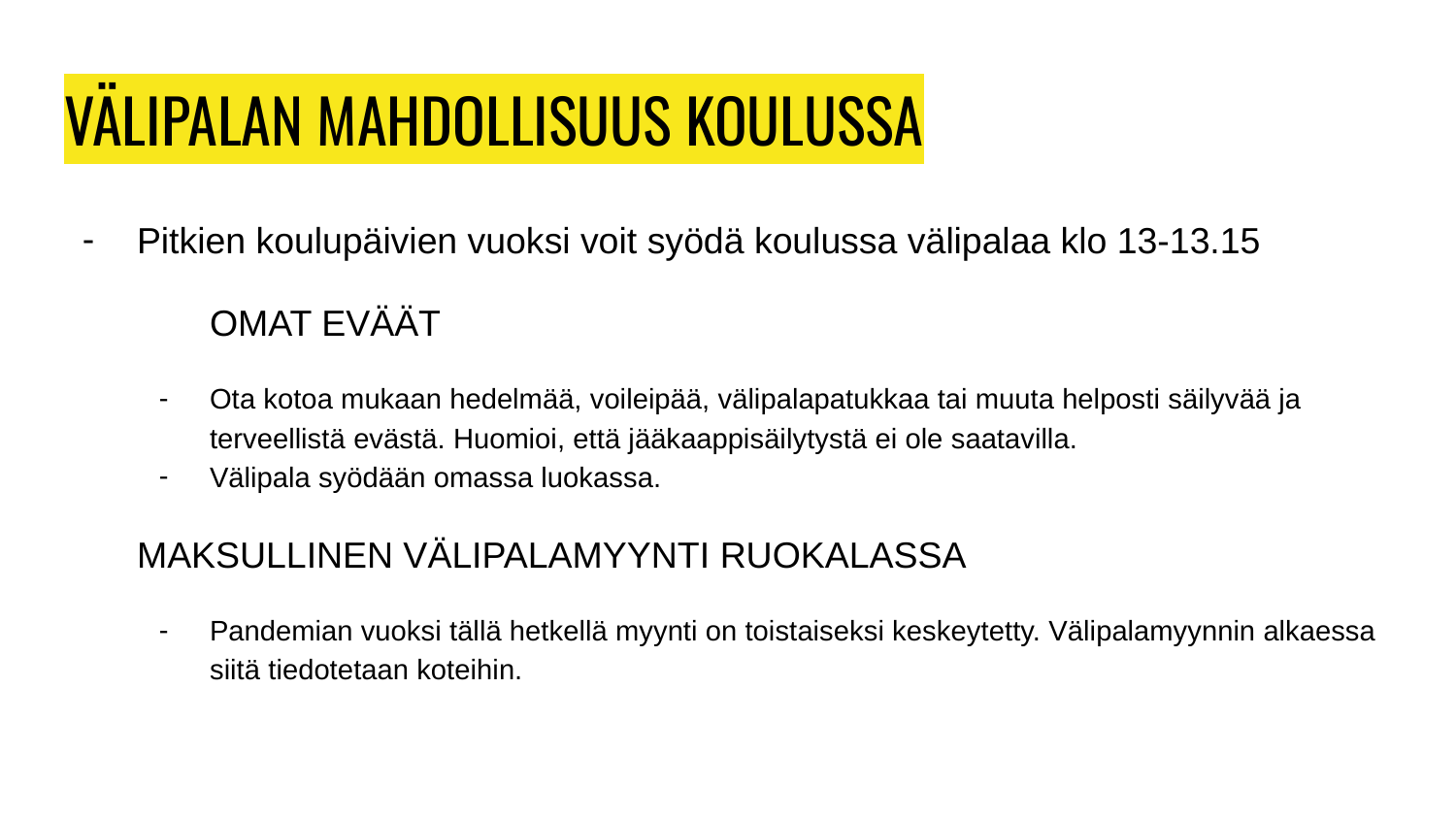

# VÄLIPALAN MAHDOLLISUUS KOULUSSA
Pitkien koulupäivien vuoksi voit syödä koulussa välipalaa klo 13-13.15
	OMAT EVÄÄT
Ota kotoa mukaan hedelmää, voileipää, välipalapatukkaa tai muuta helposti säilyvää ja terveellistä evästä. Huomioi, että jääkaappisäilytystä ei ole saatavilla.
Välipala syödään omassa luokassa.
MAKSULLINEN VÄLIPALAMYYNTI RUOKALASSA
Pandemian vuoksi tällä hetkellä myynti on toistaiseksi keskeytetty. Välipalamyynnin alkaessa siitä tiedotetaan koteihin.